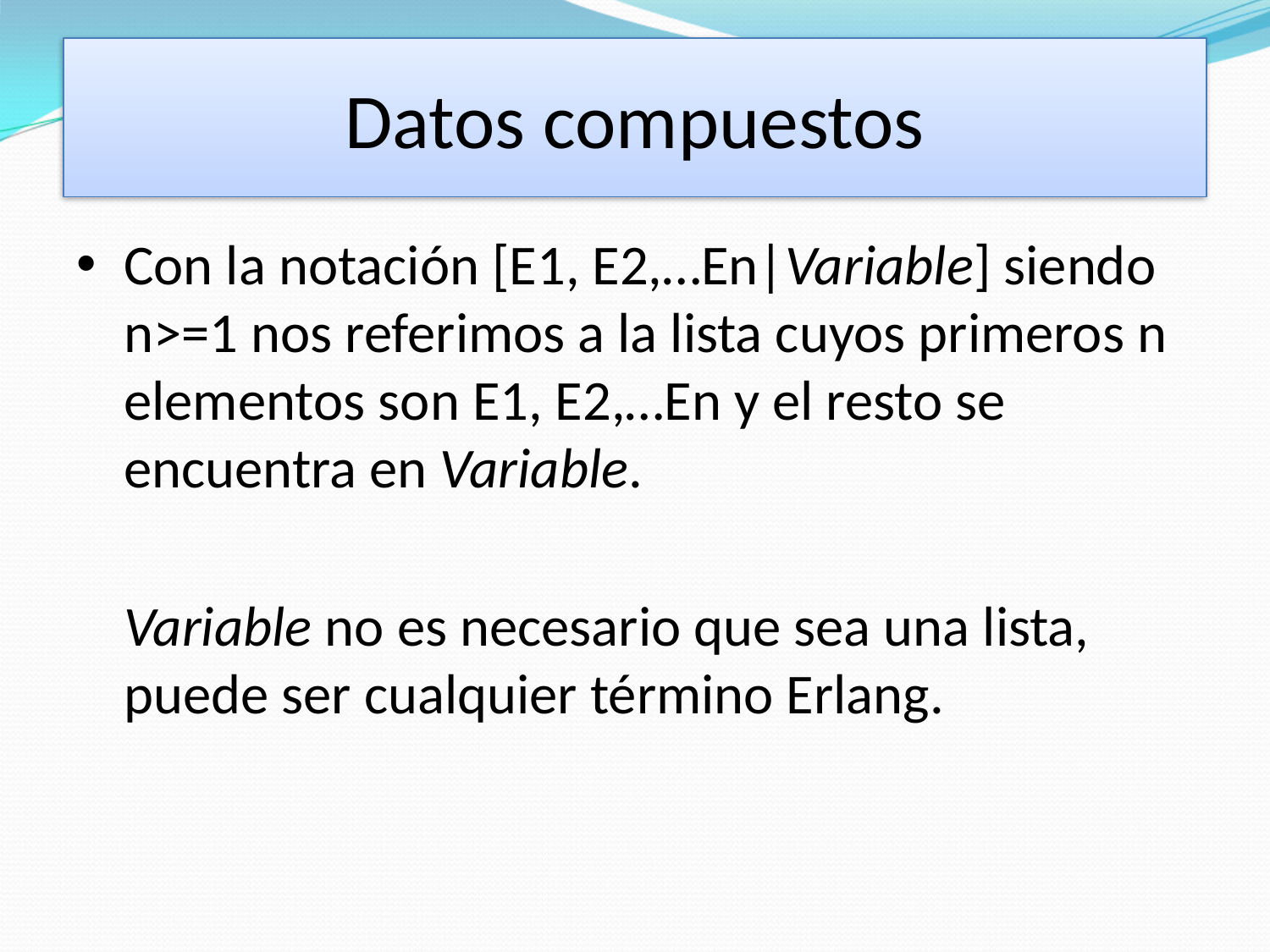

# Datos compuestos
Con la notación [E1, E2,…En|Variable] siendo n>=1 nos referimos a la lista cuyos primeros n elementos son E1, E2,…En y el resto se encuentra en Variable.

	Variable no es necesario que sea una lista, puede ser cualquier término Erlang.